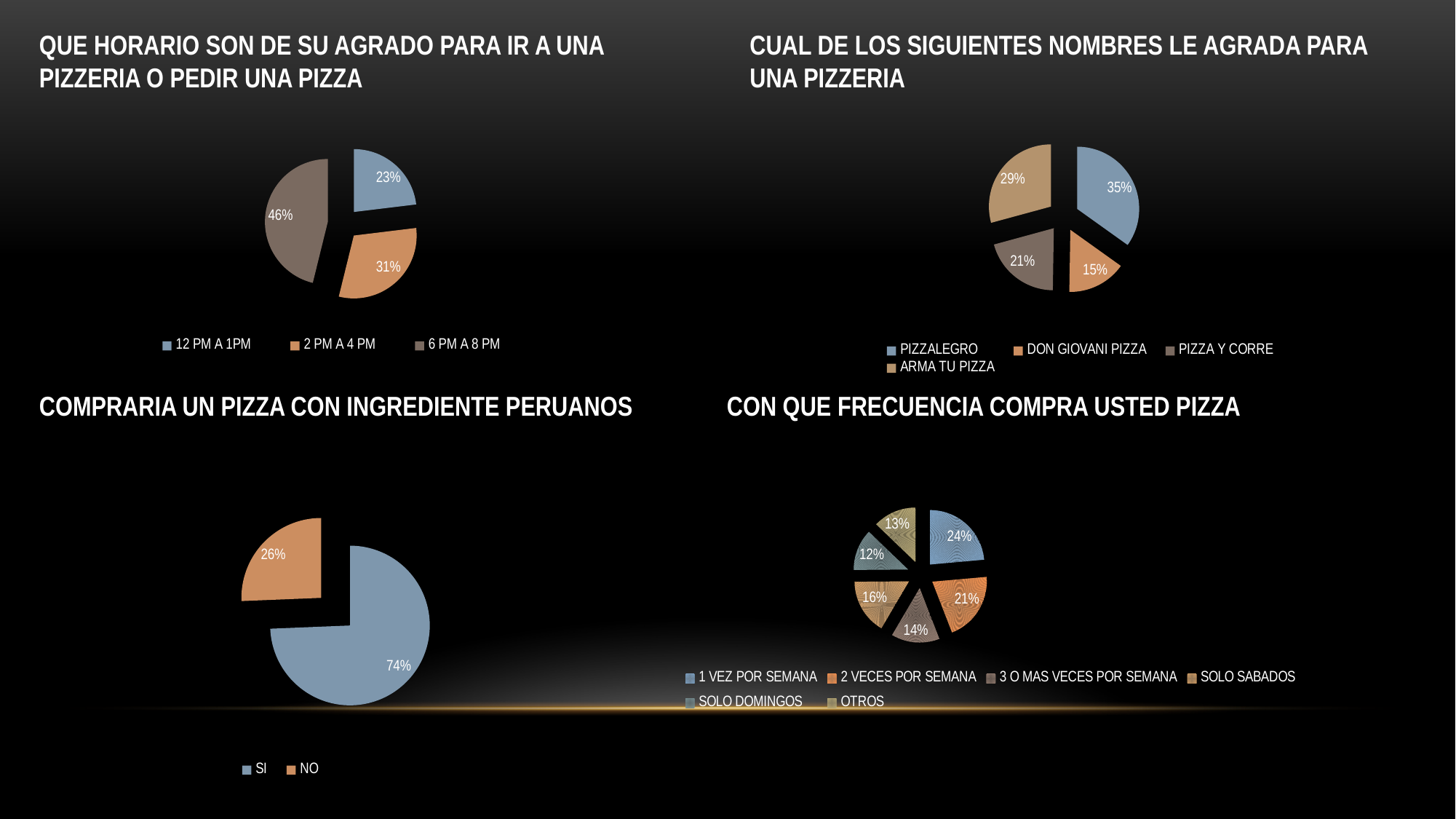

QUE HORARIO SON DE SU AGRADO PARA IR A UNA PIZZERIA O PEDIR UNA PIZZA

CUAL DE LOS SIGUIENTES NOMBRES LE AGRADA PARA UNA PIZZERIA

### Chart

| Category |  |
|---|---|
| 12 PM A 1PM | 45.0 |
| 2 PM A 4 PM | 60.0 |
| 6 PM A 8 PM | 90.0 |

### Chart

| Category |  |
|---|---|
| PIZZALEGRO | 68.0 |
| DON GIOVANI PIZZA | 30.0 |
| PIZZA Y CORRE | 40.0 |
| ARMA TU PIZZA | 57.0 |
COMPRARIA UN PIZZA CON INGREDIENTE PERUANOS

CON QUE FRECUENCIA COMPRA USTED PIZZA

### Chart

| Category |  |
|---|---|
| SI | 145.0 |
| NO | 50.0 |

### Chart

| Category |  |
|---|---|
| 1 VEZ POR SEMANA | 46.0 |
| 2 VECES POR SEMANA | 40.0 |
| 3 O MAS VECES POR SEMANA | 28.0 |
| SOLO SABADOS | 32.0 |
| SOLO DOMINGOS | 24.0 |
| OTROS | 25.0 |